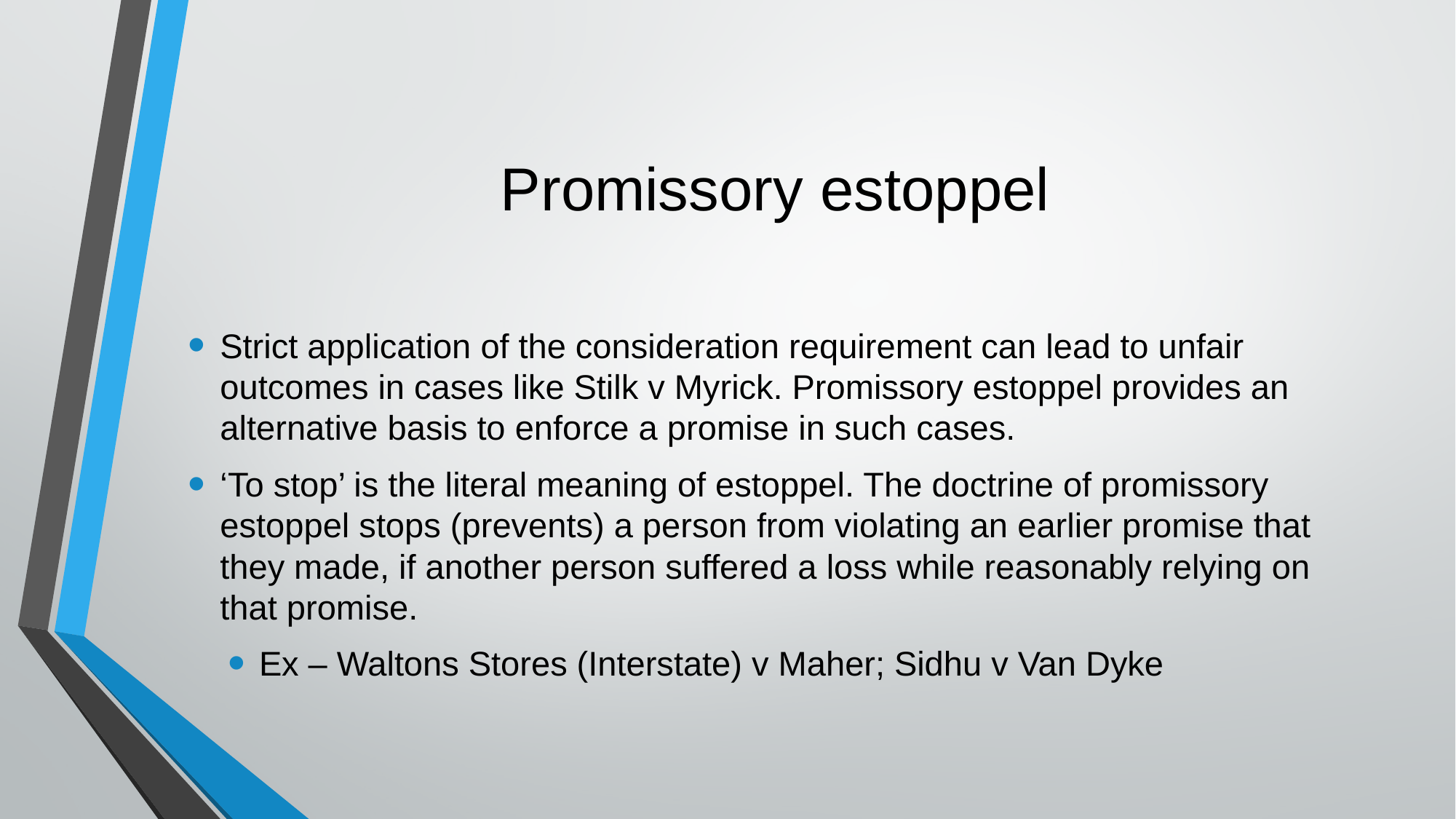

# Promissory estoppel
Strict application of the consideration requirement can lead to unfair outcomes in cases like Stilk v Myrick. Promissory estoppel provides an alternative basis to enforce a promise in such cases.
‘To stop’ is the literal meaning of estoppel. The doctrine of promissory estoppel stops (prevents) a person from violating an earlier promise that they made, if another person suffered a loss while reasonably relying on that promise.
Ex – Waltons Stores (Interstate) v Maher; Sidhu v Van Dyke